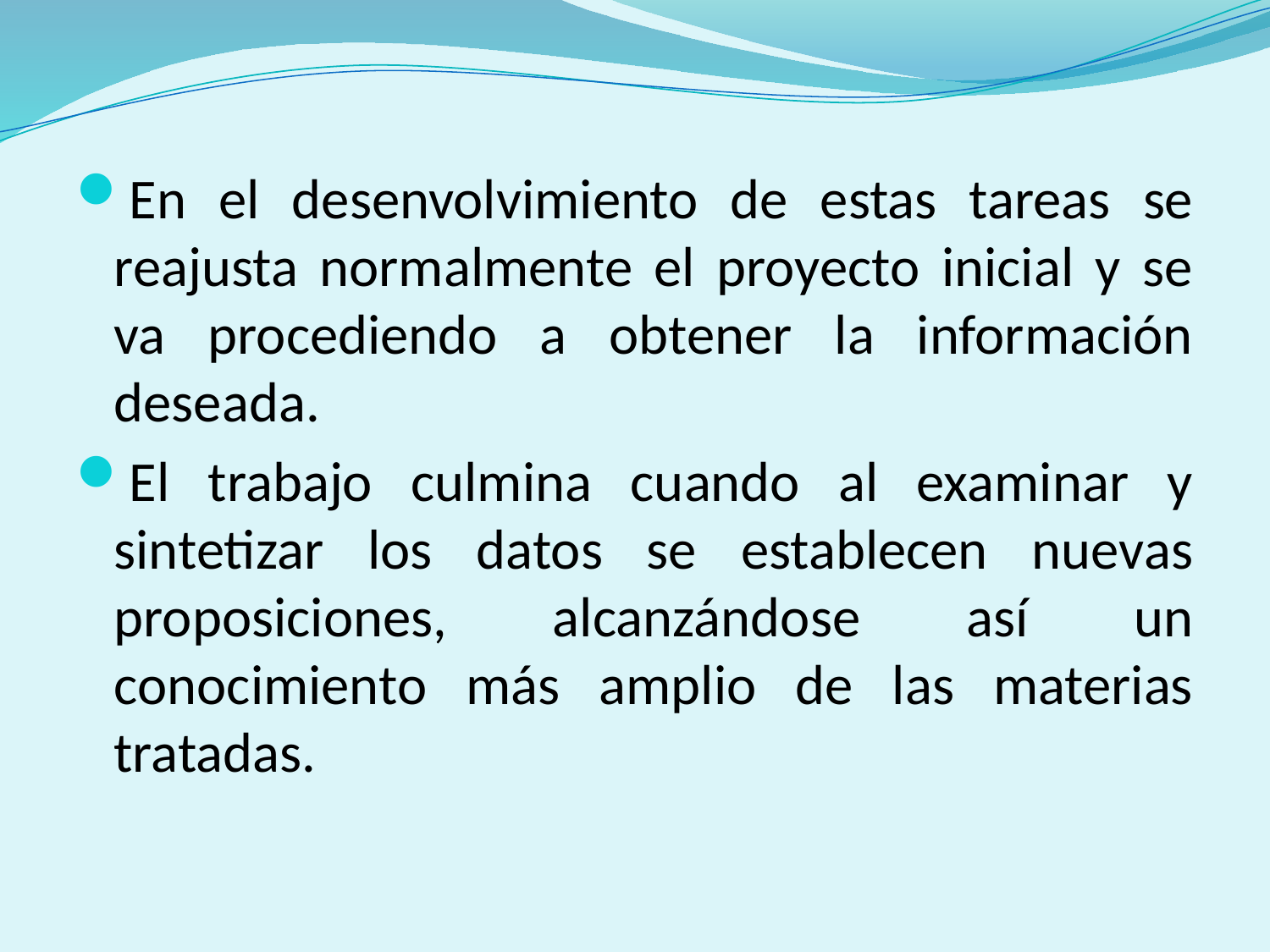

En el desenvolvimiento de estas tareas se reajusta normalmente el proyecto inicial y se va procediendo a obtener la información deseada.
El trabajo culmina cuando al examinar y sintetizar los datos se establecen nuevas proposiciones, alcanzándose así un conocimiento más amplio de las materias tratadas.